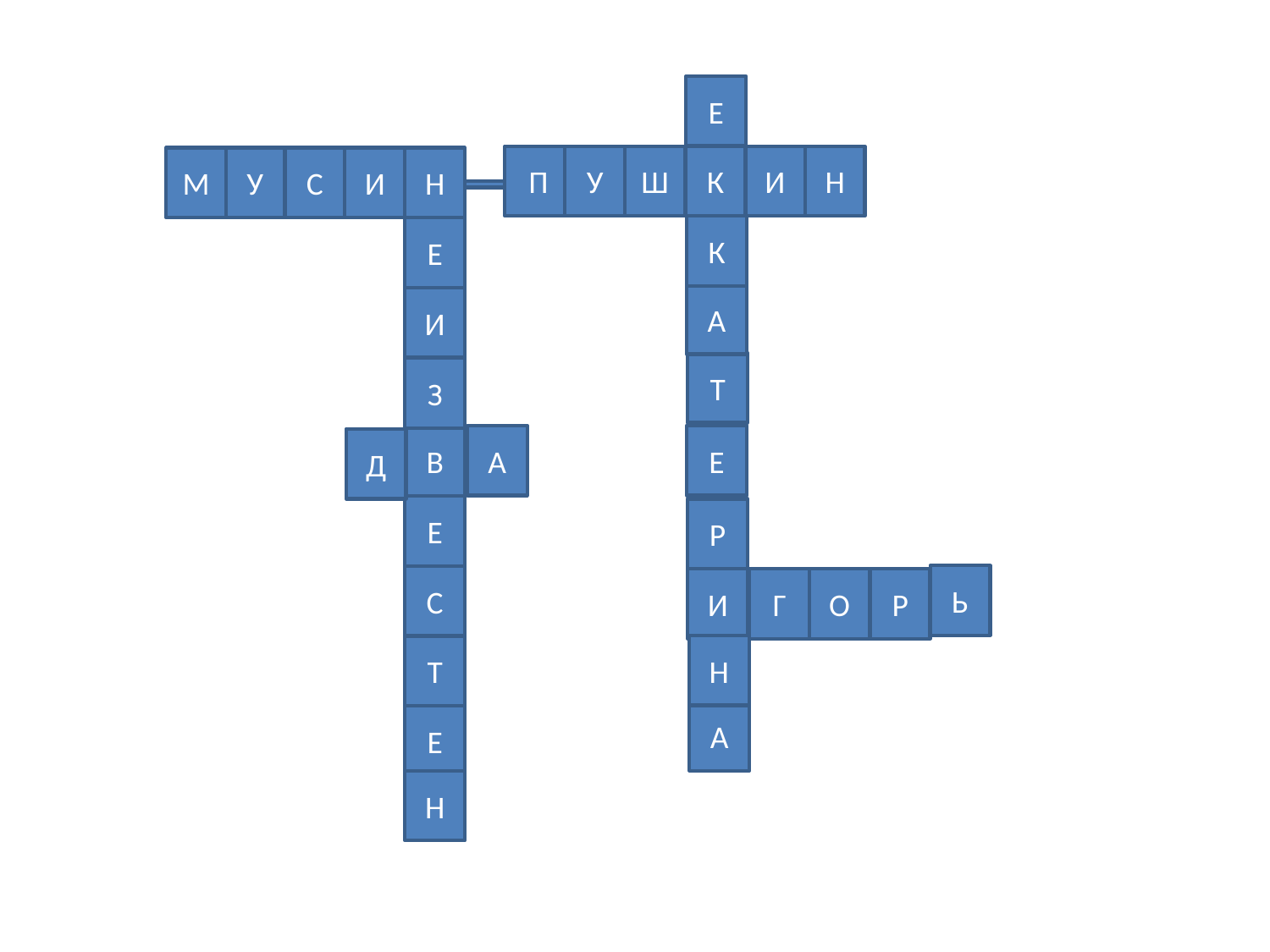

Е
 П
У
Ш
К
И
Н
М
У
С
И
Н

К
Е
А
И
Т
З
А
Е
В
Д
Е
Р
Ь
С
И
Г
О
Р
Н
Т
А
Е
Н